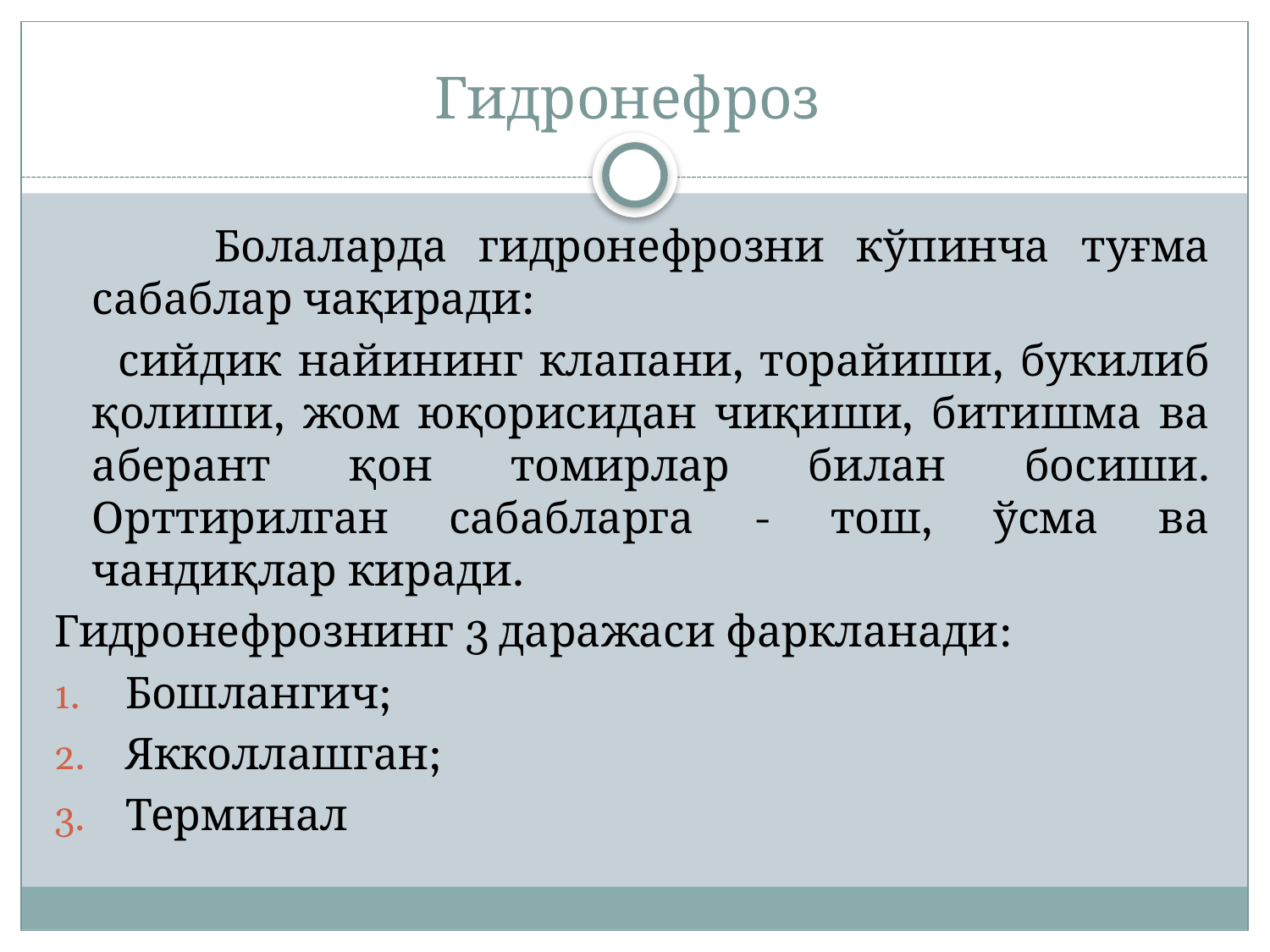

# Гидронефроз
     Болаларда гидронефрозни кўпинча туғма сабаблар чақиради:
    сийдик найининг клапани, торайиши, букилиб қолиши, жом юқорисидан чиқиши, битишма ва аберант қон томирлар билан босиши. Орттирилган сабабларга - тош, ўсма ва чандиқлар киради.
Гидронефрознинг 3 даражаси фаркланади:
Бошлангич;
Якколлашган;
Терминал